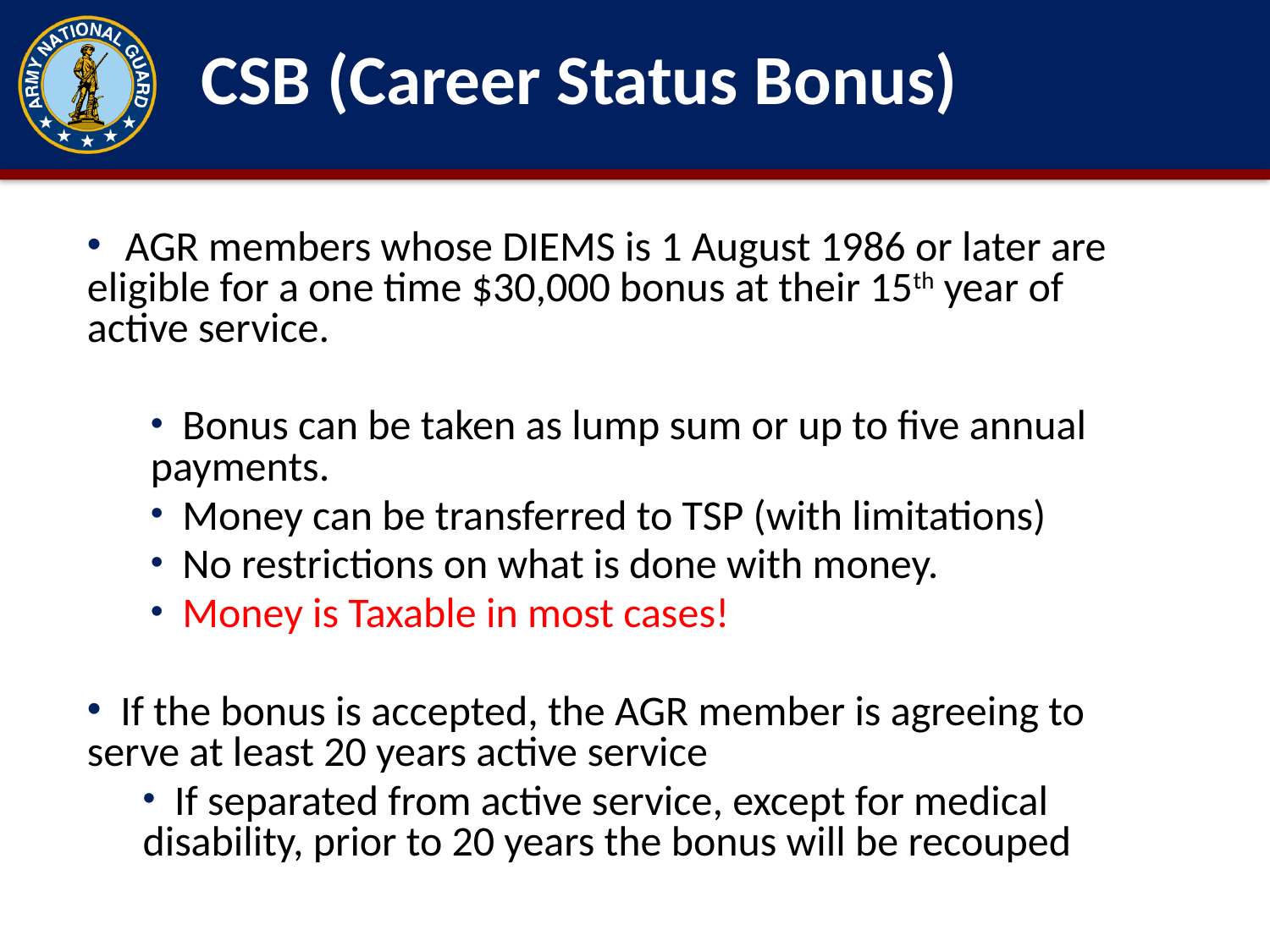

CSB (Career Status Bonus)
  AGR members whose DIEMS is 1 August 1986 or later are eligible for a one time $30,000 bonus at their 15th year of active service.

  Bonus can be taken as lump sum or up to five annual payments.
  Money can be transferred to TSP (with limitations)
  No restrictions on what is done with money.
  Money is Taxable in most cases!

  If the bonus is accepted, the AGR member is agreeing to serve at least 20 years active service
  If separated from active service, except for medical disability, prior to 20 years the bonus will be recouped